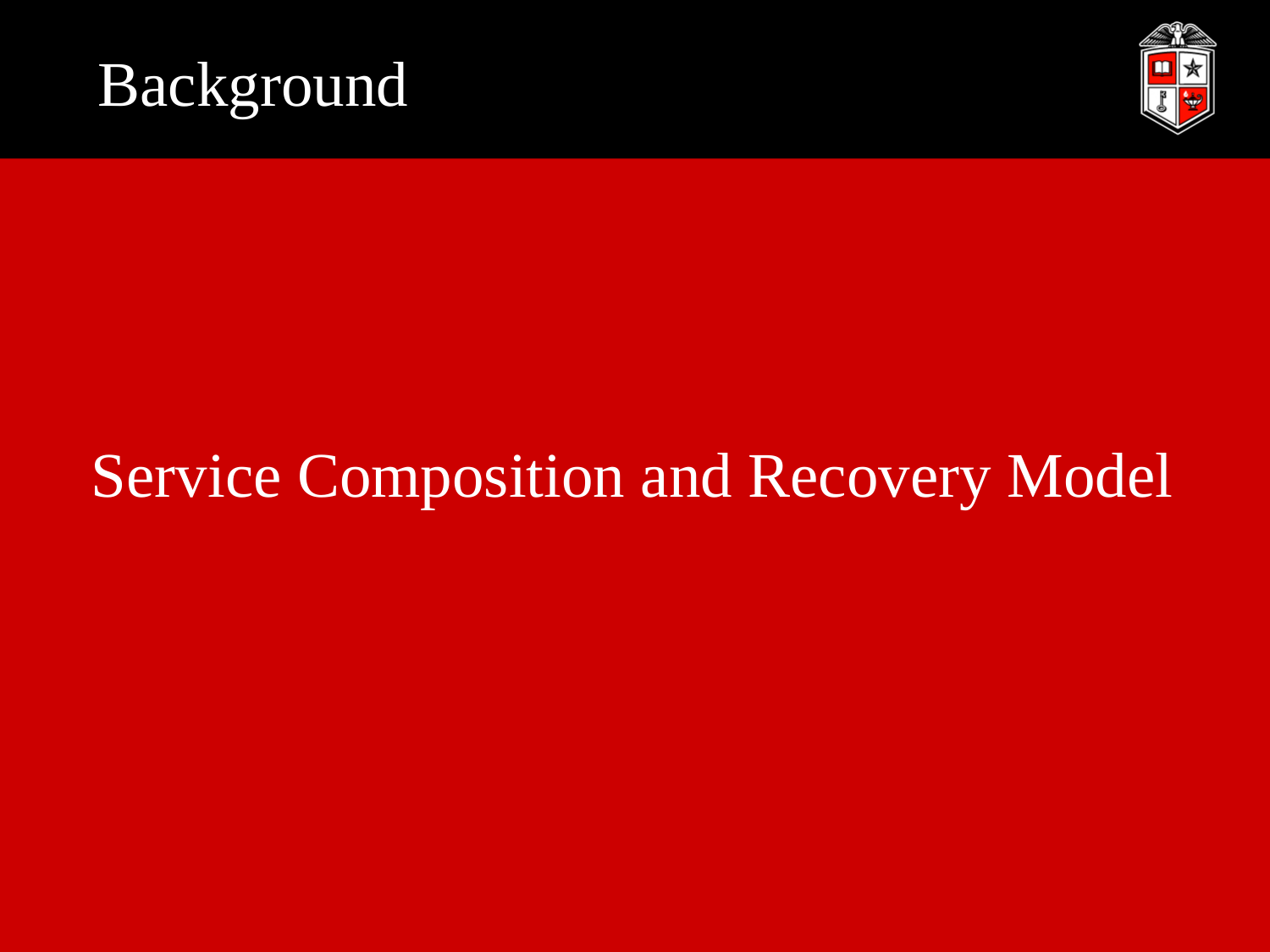

# Background
Service Composition and Recovery Model